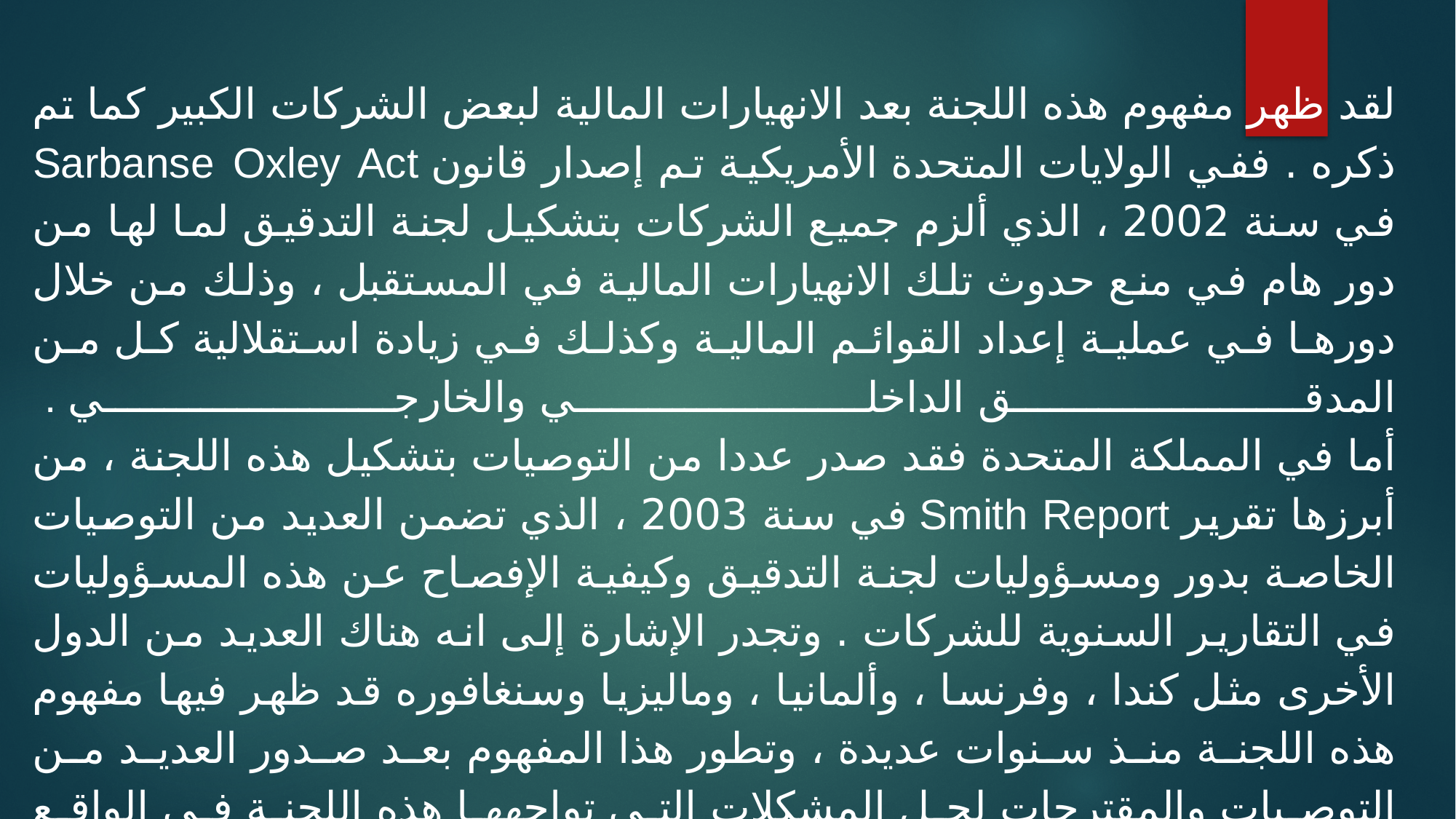

لقد ظهر مفهوم هذه اللجنة بعد الانهيارات المالية لبعض الشركات الكبير كما تم ذكره . ففي الولايات المتحدة الأمريكية تم إصدار قانون Sarbanse Oxley Act في سنة 2002 ، الذي ألزم جميع الشركات بتشكيل لجنة التدقيق لما لها من دور هام في منع حدوث تلك الانهيارات المالية في المستقبل ، وذلك من خلال دورها في عملية إعداد القوائم المالية وكذلك في زيادة استقلالية كل من المدقق الداخلي والخارجي .
أما في المملكة المتحدة فقد صدر عددا من التوصيات بتشكيل هذه اللجنة ، من أبرزها تقرير Smith Report في سنة 2003 ، الذي تضمن العديد من التوصيات الخاصة بدور ومسؤوليات لجنة التدقيق وكيفية الإفصاح عن هذه المسؤوليات في التقارير السنوية للشركات . وتجدر الإشارة إلى انه هناك العديد من الدول الأخرى مثل كندا ، وفرنسا ، وألمانيا ، وماليزيا وسنغافوره قد ظهر فيها مفهوم هذه اللجنة منذ سنوات عديدة ، وتطور هذا المفهوم بعد صدور العديد من التوصيات والمقترحات لحل المشكلات التي تواجهها هذه اللجنة في الواقع العملي ، وبالشكل الذي أصبحت هذه اللجان في الوقت الحاضر أداة هامة من أدوات حوكمة الشركات